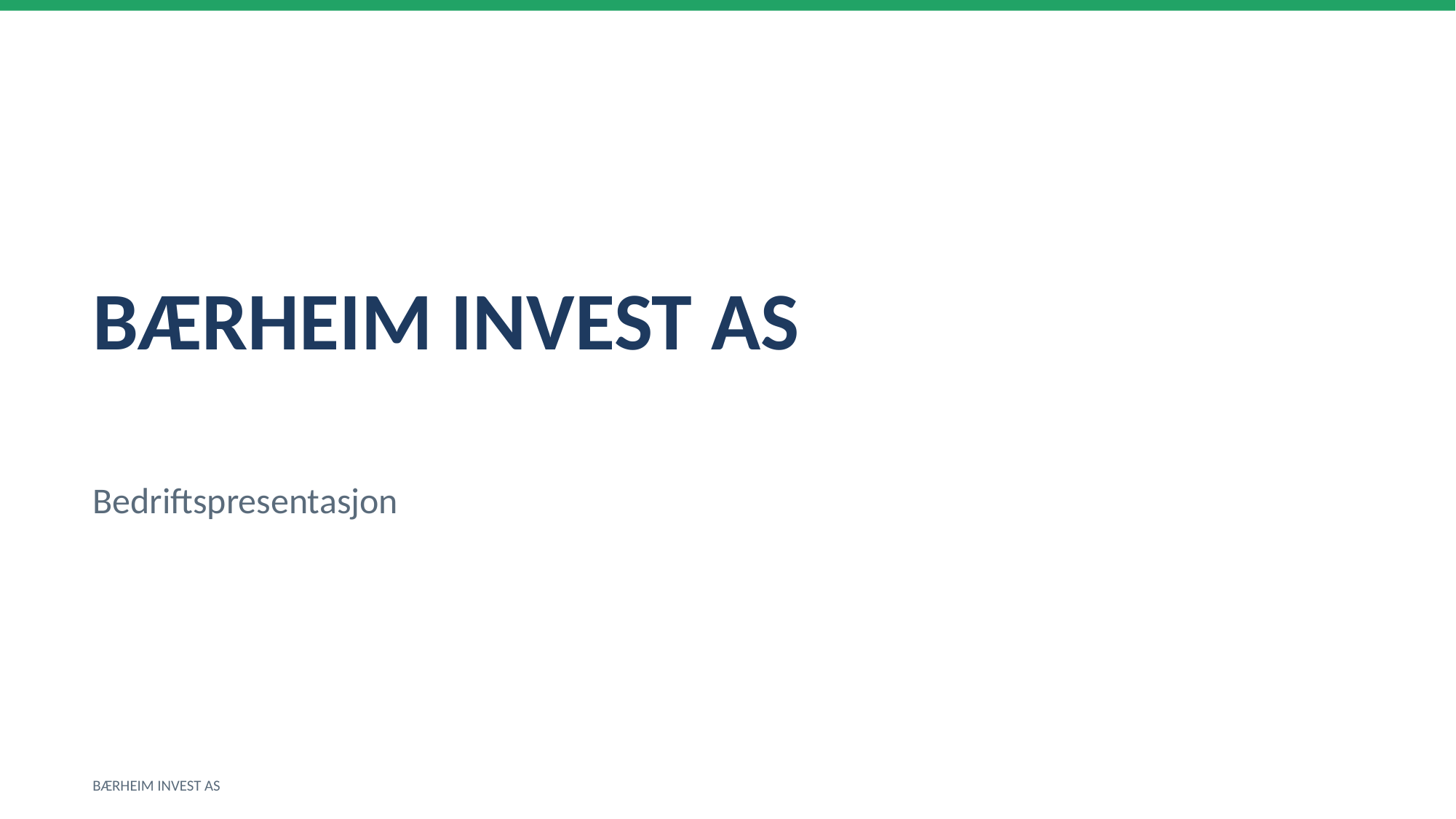

BÆRHEIM INVEST AS
Bedriftspresentasjon
BÆRHEIM INVEST AS